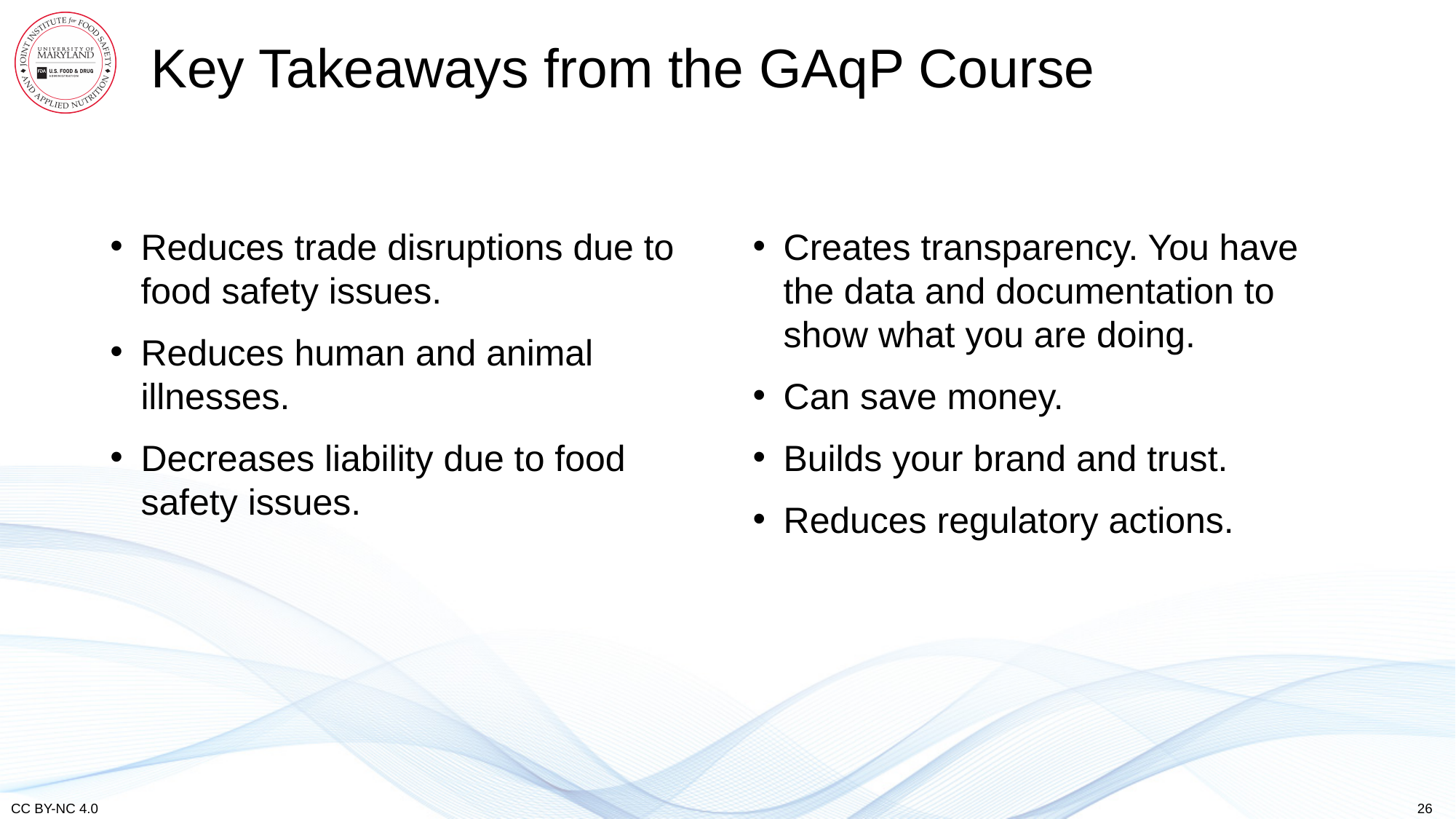

# Key Takeaways from the GAqP Course
Reduces trade disruptions due to food safety issues.
Reduces human and animal illnesses.
Decreases liability due to food safety issues.
Creates transparency. You have the data and documentation to show what you are doing.
Can save money.
Builds your brand and trust.
Reduces regulatory actions.
26